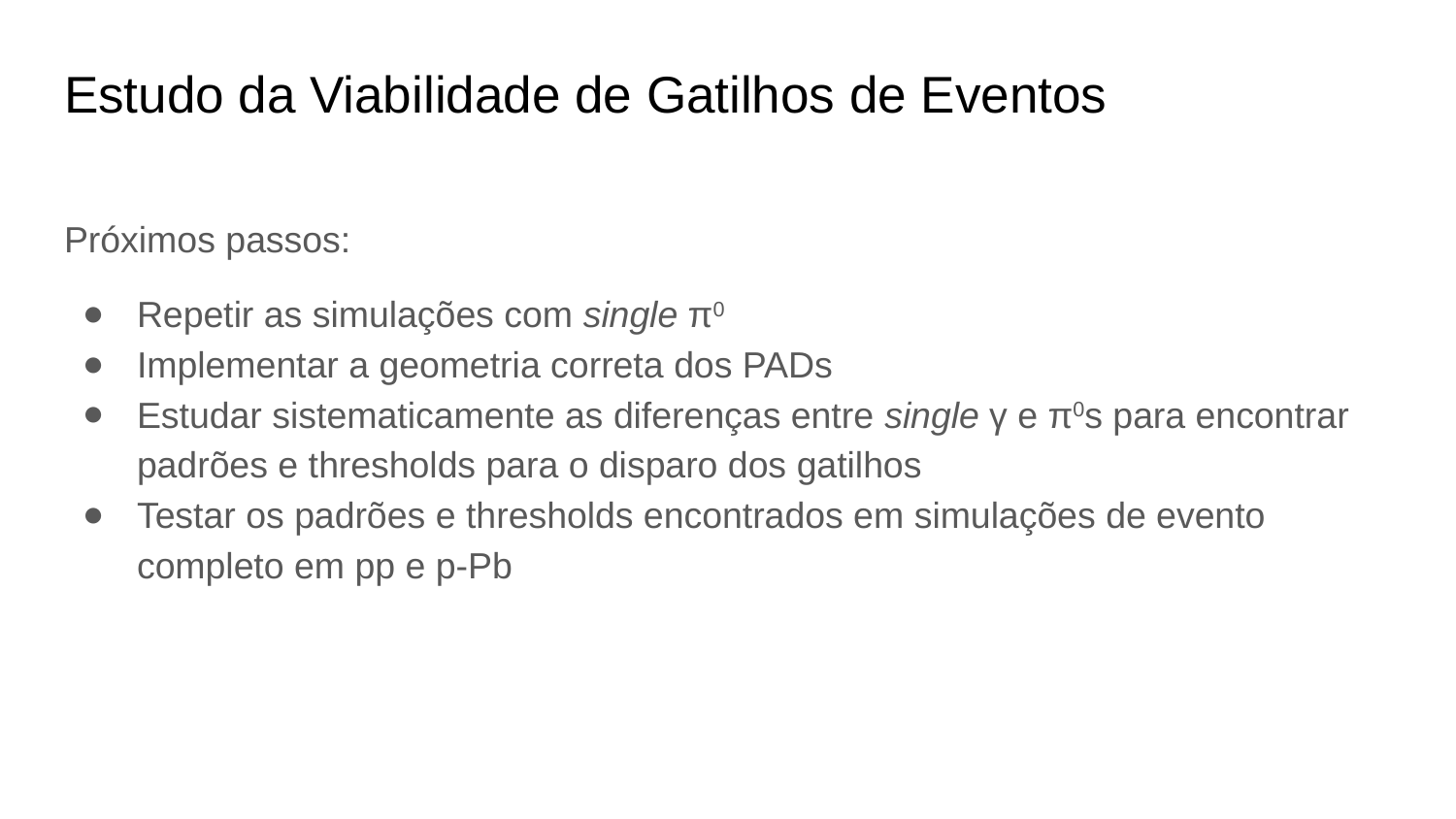

# Estudo da Viabilidade de Gatilhos de Eventos

Próximos passos:
Repetir as simulações com single π0
Implementar a geometria correta dos PADs
Estudar sistematicamente as diferenças entre single γ e π0s para encontrar padrões e thresholds para o disparo dos gatilhos
Testar os padrões e thresholds encontrados em simulações de evento completo em pp e p-Pb